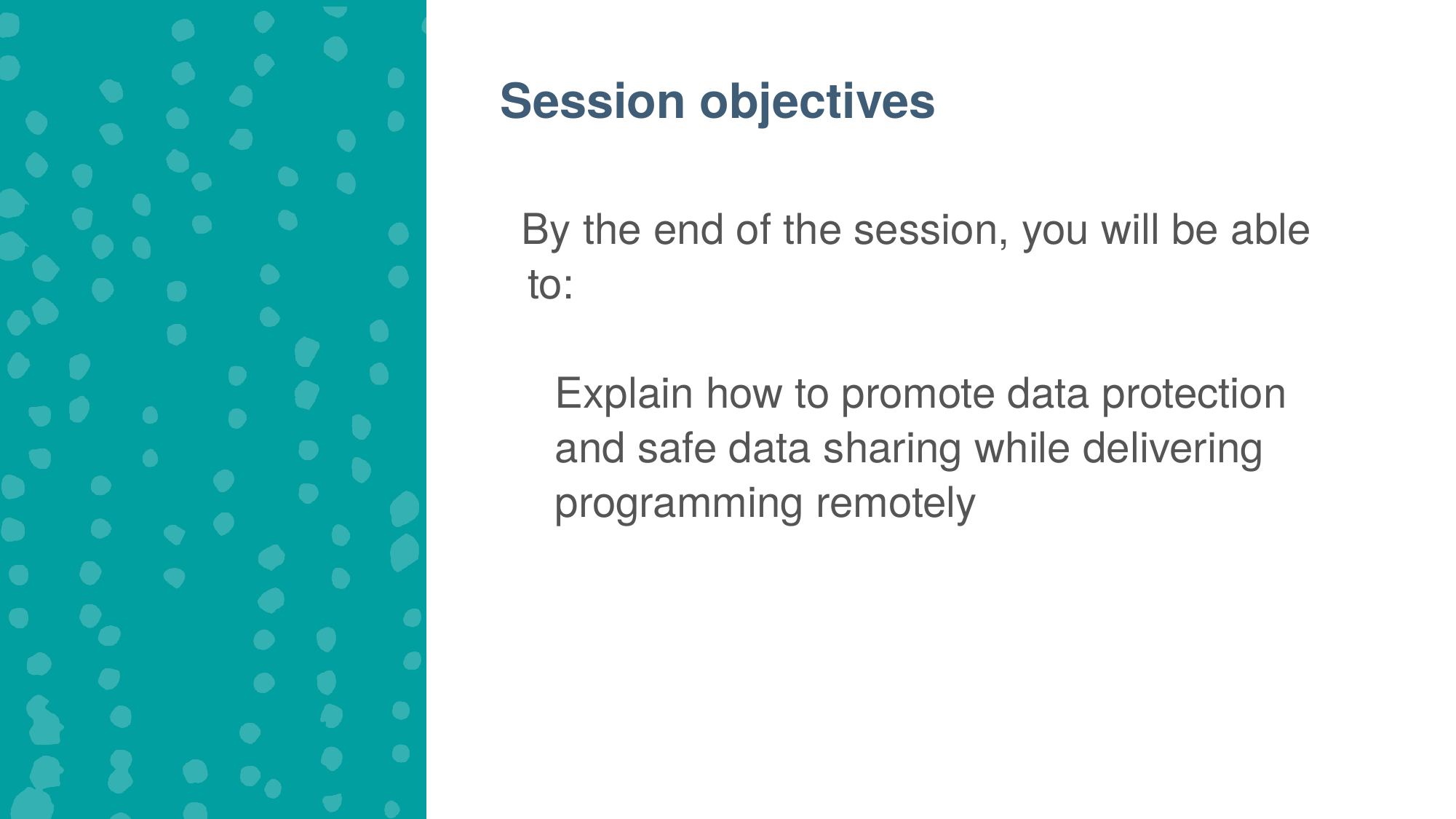

Session objectives
By the end of the session, you will be able to:

Explain how to promote data protection and safe data sharing while delivering programming remotely